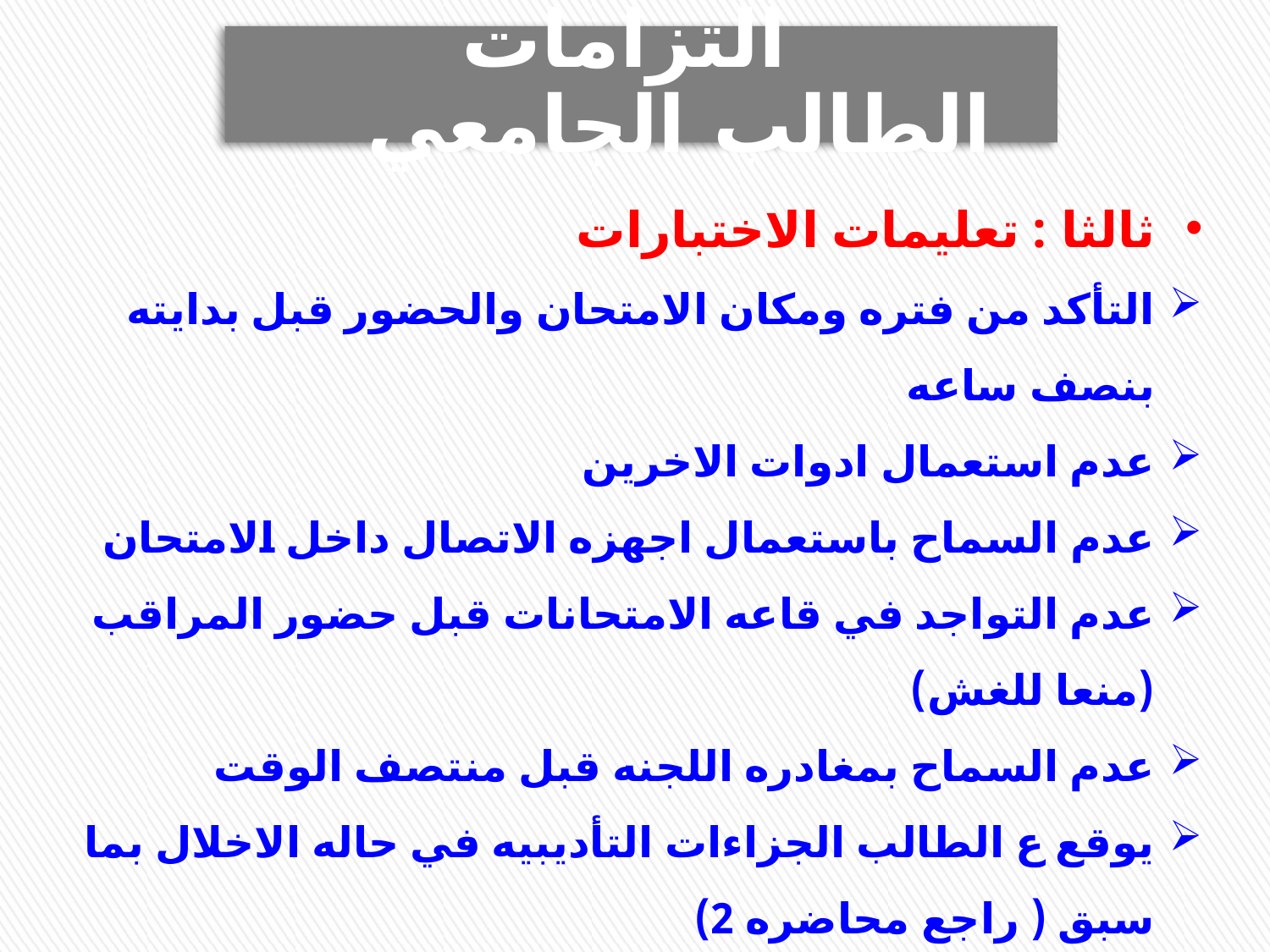

التزامات الطالب الجامعي
ثالثا : تعليمات الاختبارات
التأكد من فتره ومكان الامتحان والحضور قبل بدايته بنصف ساعه
عدم استعمال ادوات الاخرين
عدم السماح باستعمال اجهزه الاتصال داخل الامتحان
عدم التواجد في قاعه الامتحانات قبل حضور المراقب (منعا للغش)
عدم السماح بمغادره اللجنه قبل منتصف الوقت
يوقع ع الطالب الجزاءات التأديبيه في حاله الاخلال بما سبق ( راجع محاضره 2)